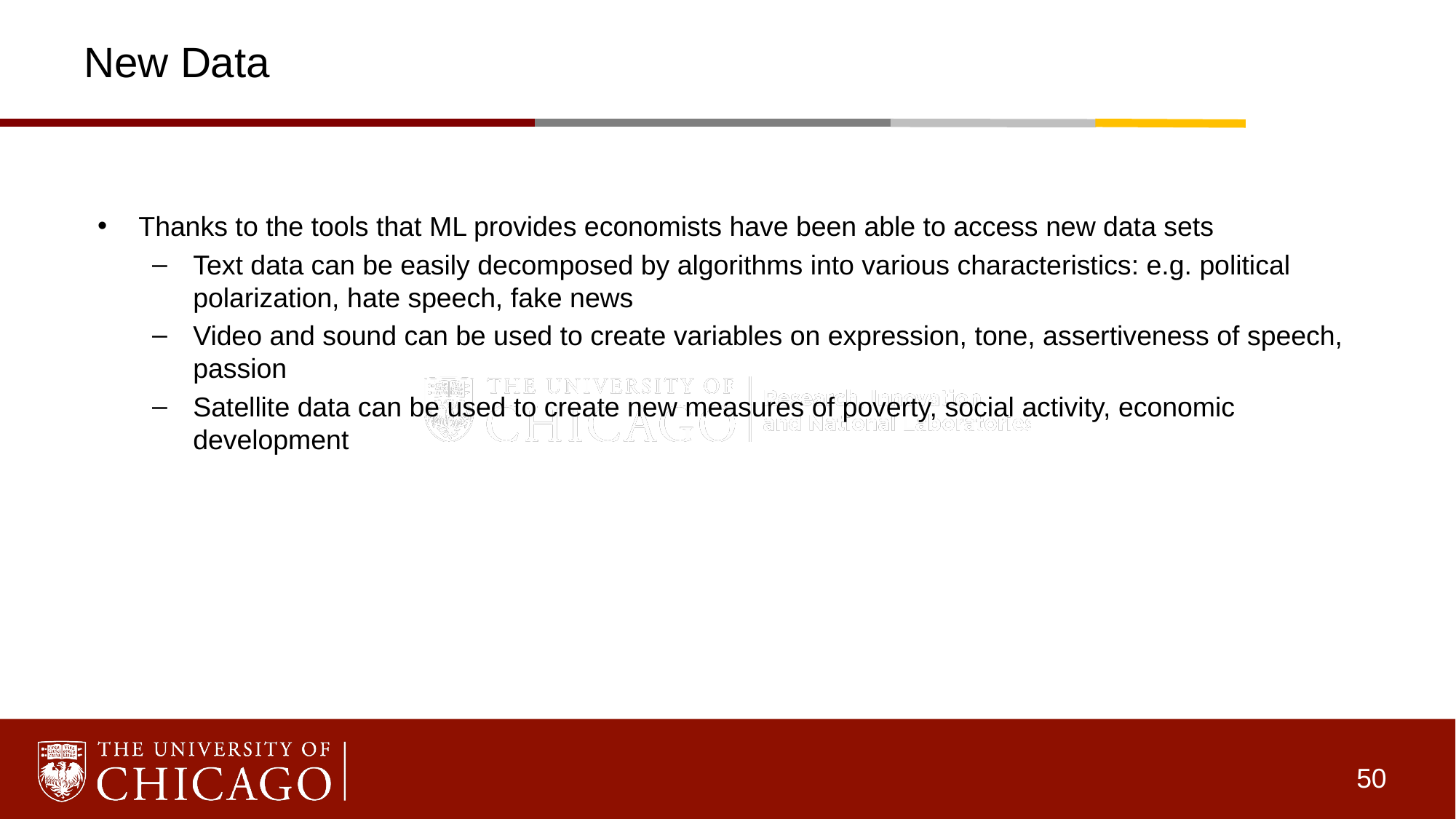

# New Data
Thanks to the tools that ML provides economists have been able to access new data sets
Text data can be easily decomposed by algorithms into various characteristics: e.g. political polarization, hate speech, fake news
Video and sound can be used to create variables on expression, tone, assertiveness of speech, passion
Satellite data can be used to create new measures of poverty, social activity, economic development